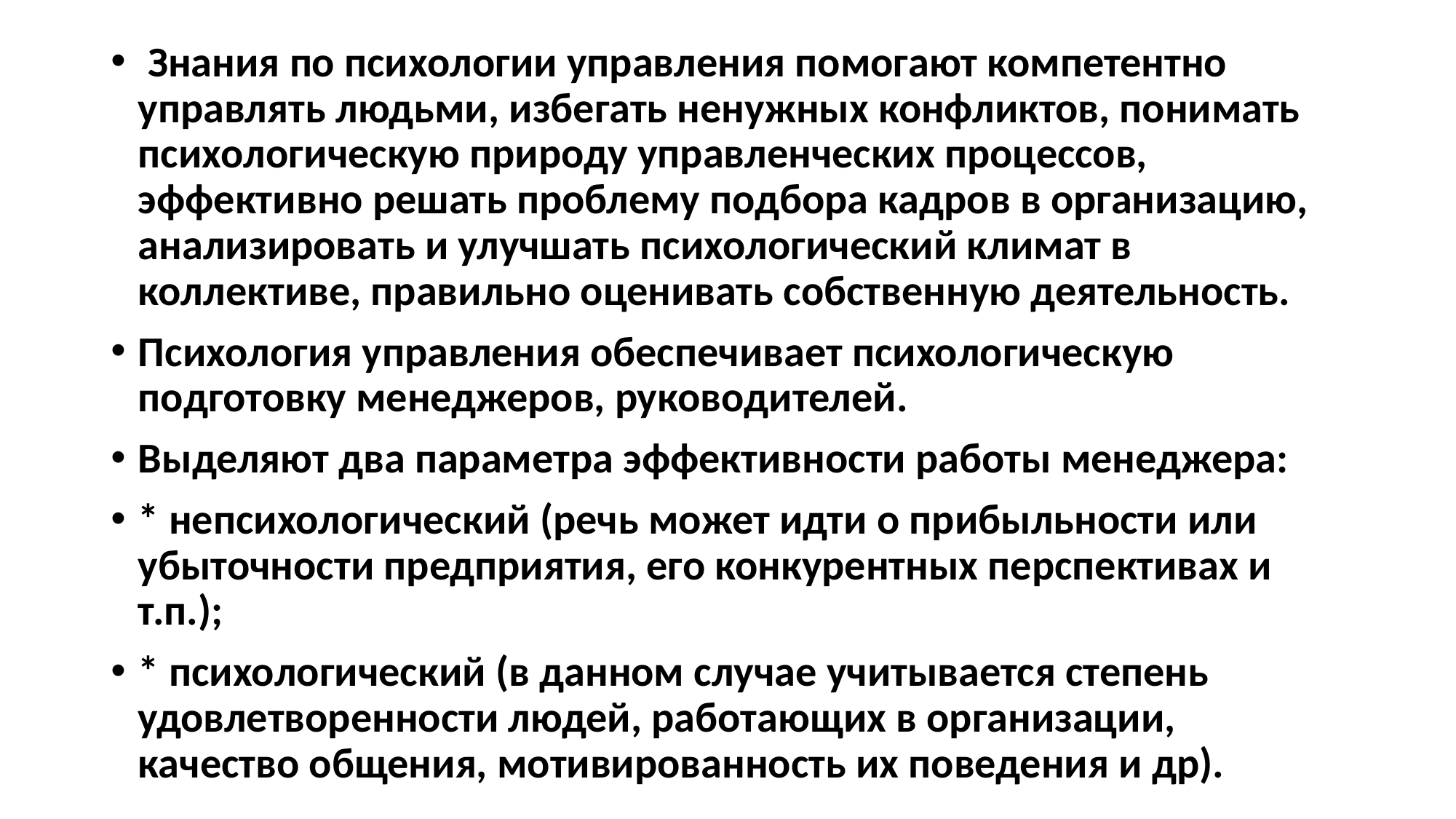

Знания по психологии управления помогают компетентно управлять людьми, избегать ненужных конфликтов, понимать психологическую природу управленческих процессов, эффективно решать проблему подбора кадров в организацию, анализировать и улучшать психологический климат в коллективе, правильно оценивать собственную деятельность.
Психология управления обеспечивает психологическую подготовку менеджеров, руководителей.
Выделяют два параметра эффективности работы менеджера:
* непсихологический (речь может идти о прибыльности или убыточности предприятия, его конкурентных перспективах и т.п.);
* психологический (в данном случае учитывается степень удовлетворенности людей, работающих в организации, качество общения, мотивированность их поведения и др).